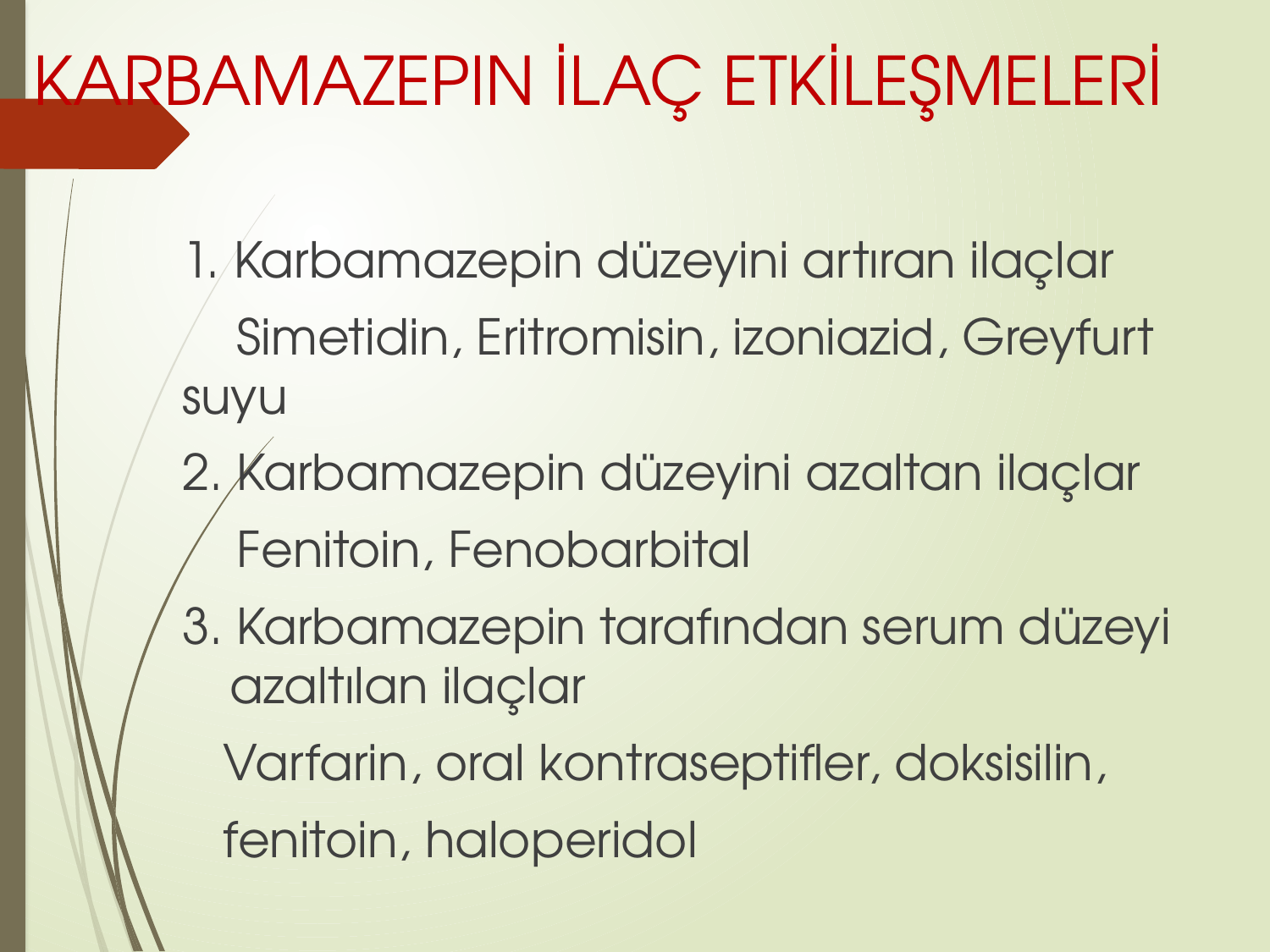

# KARBAMAZEPIN İLAÇ ETKİLEŞMELERİ
1. Karbamazepin düzeyini artıran ilaçlar
    Simetidin, Eritromisin, izoniazid, Greyfurt suyu
2. Karbamazepin düzeyini azaltan ilaçlar
    Fenitoin, Fenobarbital
3. Karbamazepin tarafından serum düzeyi azaltılan ilaçlar
   Varfarin, oral kontraseptifler, doksisilin,
   fenitoin, haloperidol